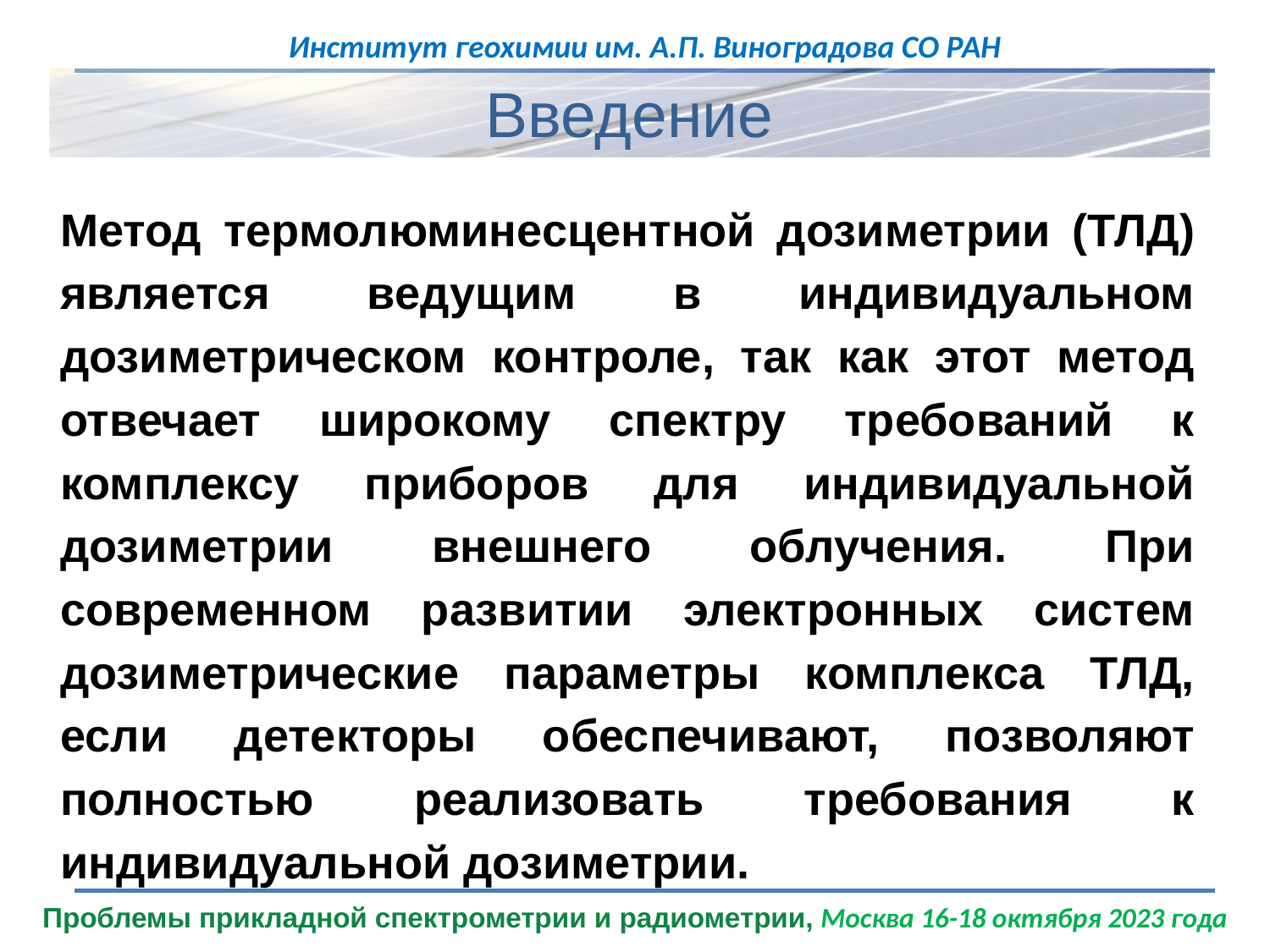

Введение
Метод термолюминесцентной дозиметрии (ТЛД) является ведущим в индивидуальном дозиметрическом контроле, так как этот метод отвечает широкому спектру требований к комплексу приборов для индивидуальной дозиметрии внешнего облучения. При современном развитии электронных систем дозиметрические параметры комплекса ТЛД, если детекторы обеспечивают, позволяют полностью реализовать требования к индивидуальной дозиметрии.